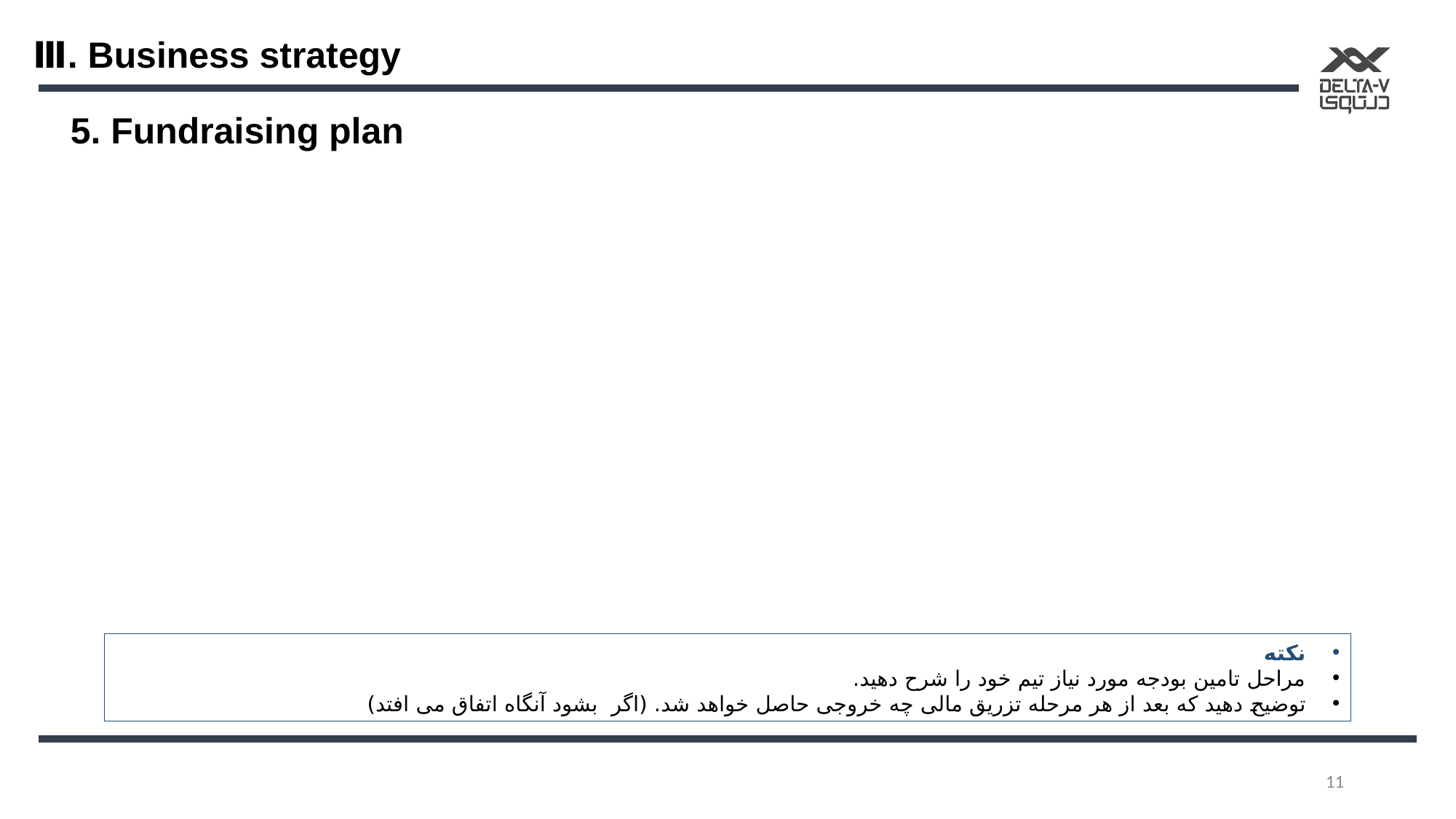

Ⅲ. Business strategy
5. Fundraising plan
نکته
مراحل تامین بودجه مورد نیاز تیم خود را شرح دهید.
توضیح دهید که بعد از هر مرحله تزریق مالی چه خروجی حاصل خواهد شد. (اگر  بشود آنگاه اتفاق می افتد)
11